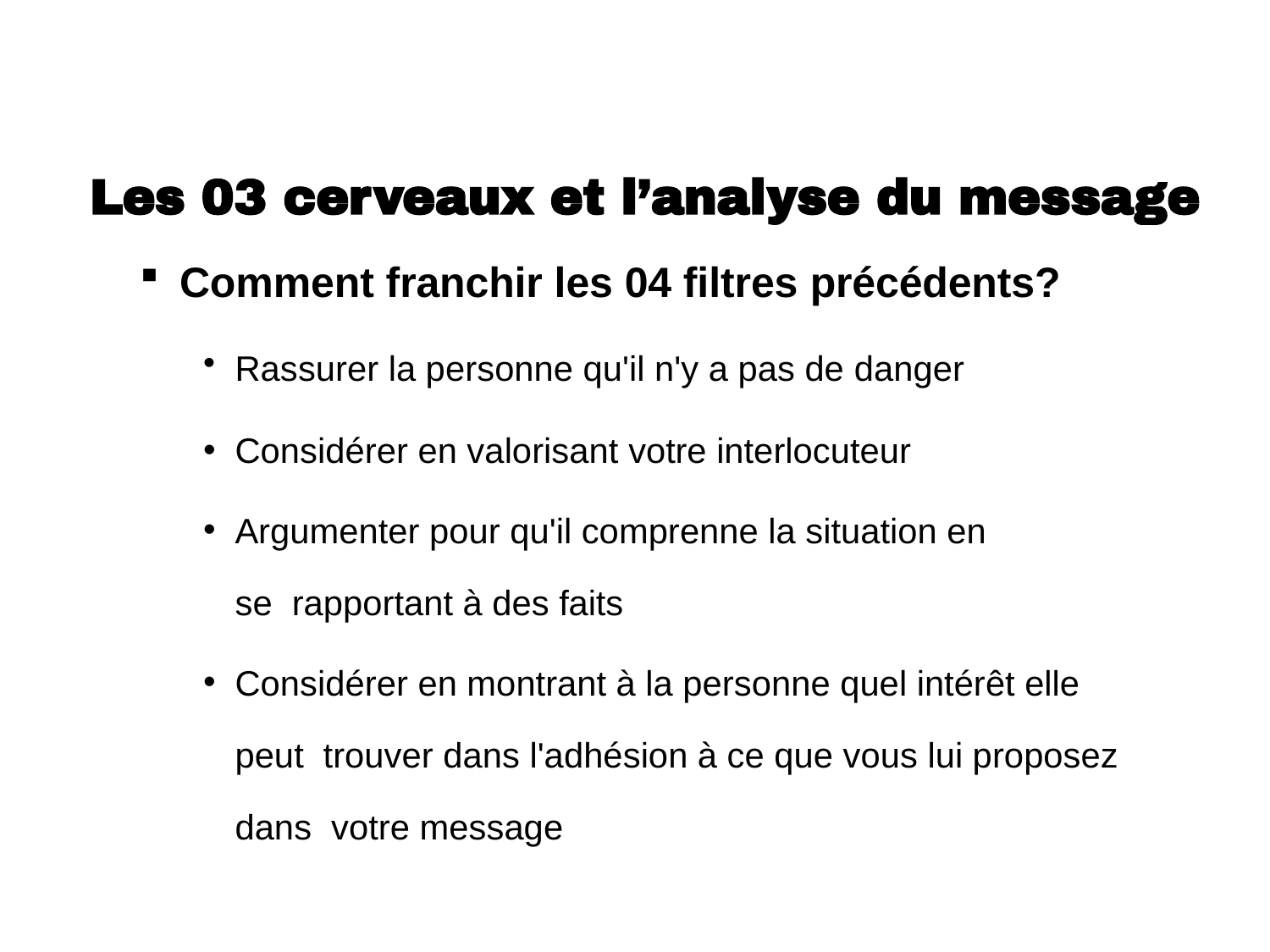

# Les 03 cerveaux et l’analyse du message
Comment franchir les 04 filtres précédents?
Rassurer la personne qu'il n'y a pas de danger

Considérer en valorisant votre interlocuteur
Argumenter pour qu'il comprenne la situation en se  rapportant à des faits
Considérer en montrant à la personne quel intérêt elle peut  trouver dans l'adhésion à ce que vous lui proposez dans  votre message